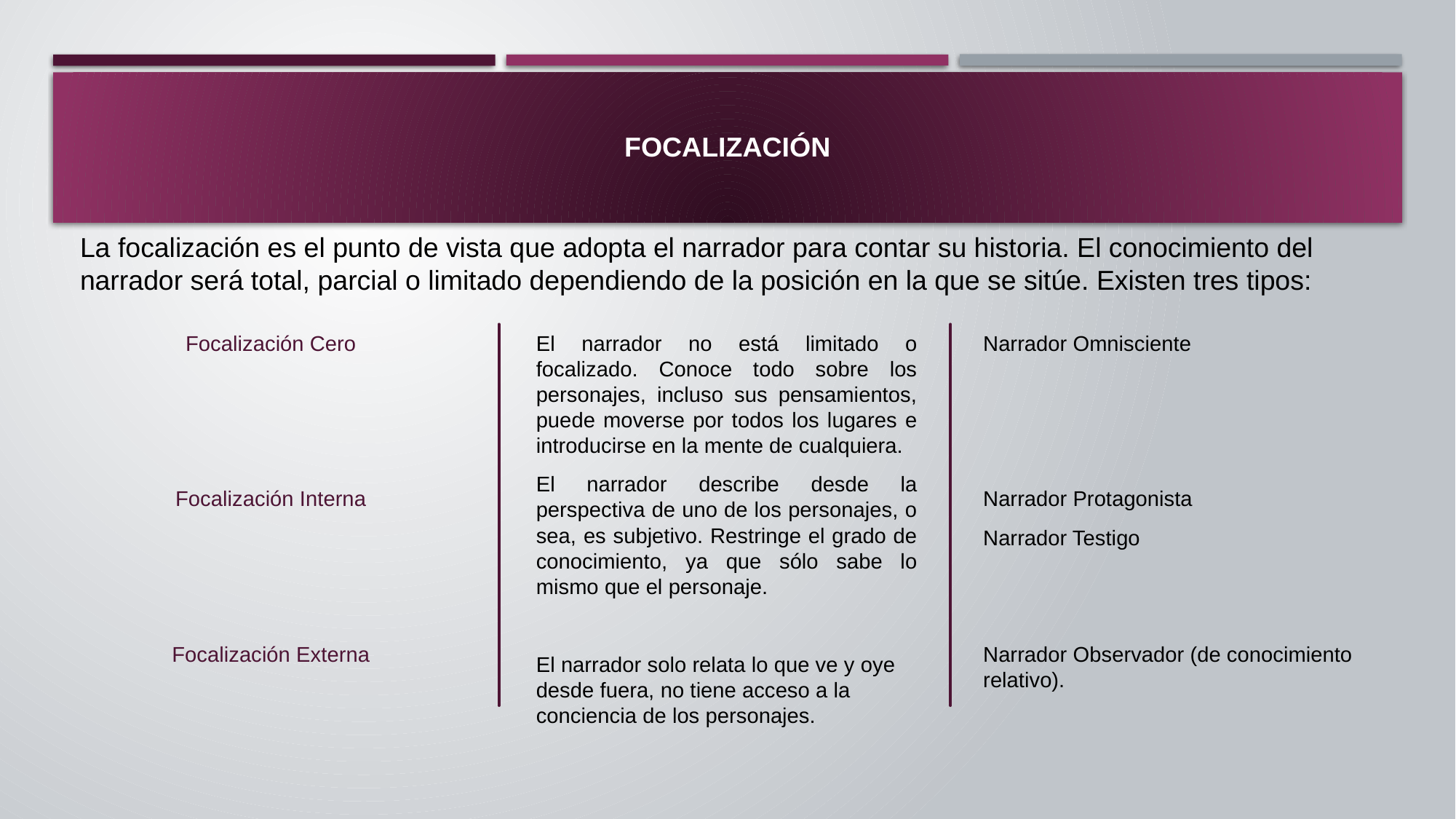

# focalización
La focalización es el punto de vista que adopta el narrador para contar su historia. El conocimiento del narrador será total, parcial o limitado dependiendo de la posición en la que se sitúe. Existen tres tipos:

Focalización Cero

Focalización Interna

Focalización Externa
El narrador no está limitado o focalizado. Conoce todo sobre los personajes, incluso sus pensamientos, puede moverse por todos los lugares e introducirse en la mente de cualquiera.
El narrador describe desde la perspectiva de uno de los personajes, o sea, es subjetivo. Restringe el grado de conocimiento, ya que sólo sabe lo mismo que el personaje.

El narrador solo relata lo que ve y oye desde fuera, no tiene acceso a la conciencia de los personajes.

Narrador Omnisciente

Narrador Protagonista
Narrador Testigo

Narrador Observador (de conocimiento relativo).